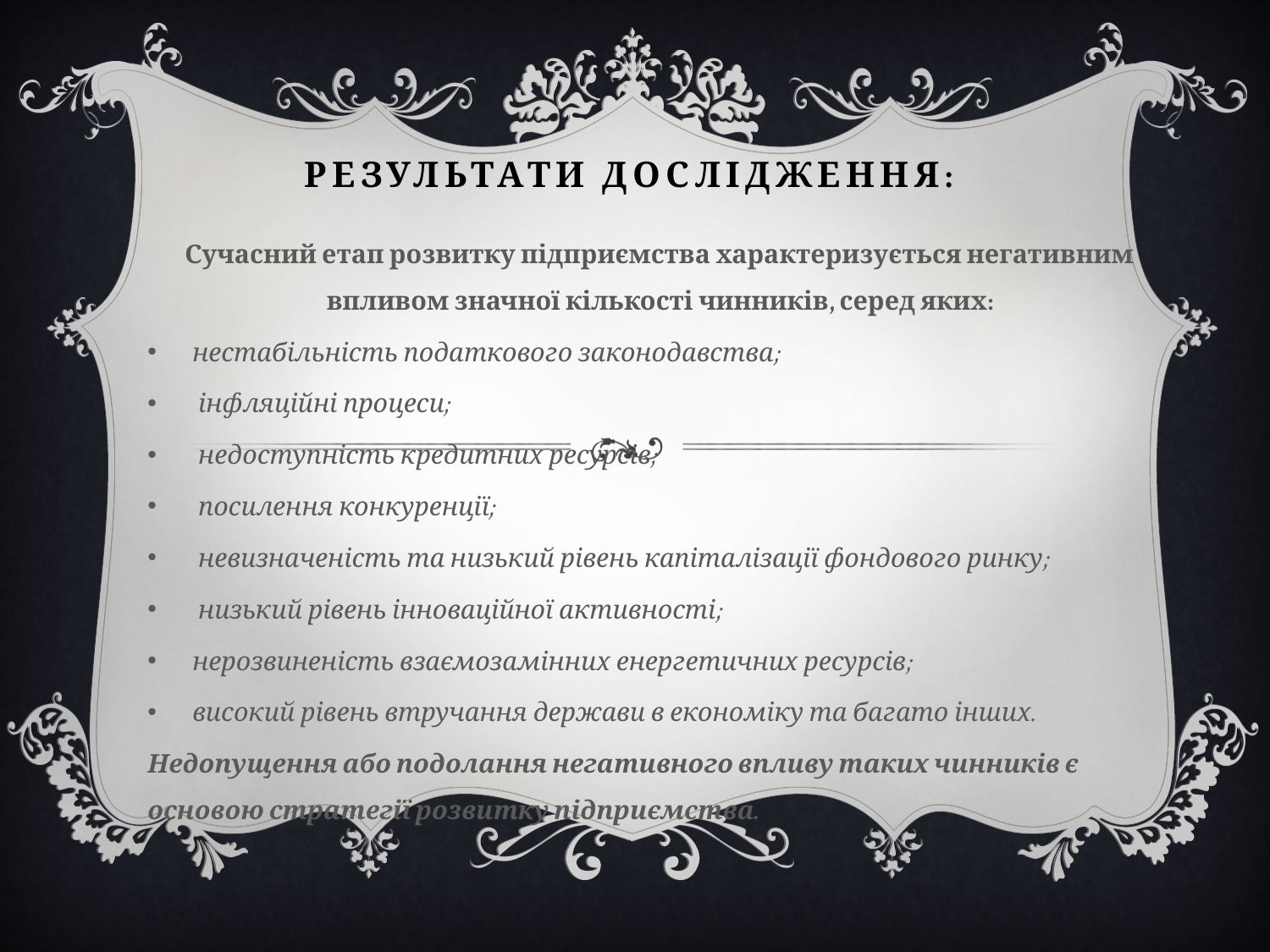

# Результати дослідження:
Сучасний етап розвитку підприємства характеризується негативним впливом значної кількості чинників, серед яких:
нестабільність податкового законодавства;
 інфляційні процеси;
 недоступність кредитних ресурсів;
 посилення конкуренції;
 невизначеність та низький рівень капіталізації фондового ринку;
 низький рівень інноваційної активності;
нерозвиненість взаємозамінних енергетичних ресурсів;
високий рівень втручання держави в економіку та багато інших.
Недопущення або подолання негативного впливу таких чинників є основою стратегії розвитку підприємства.